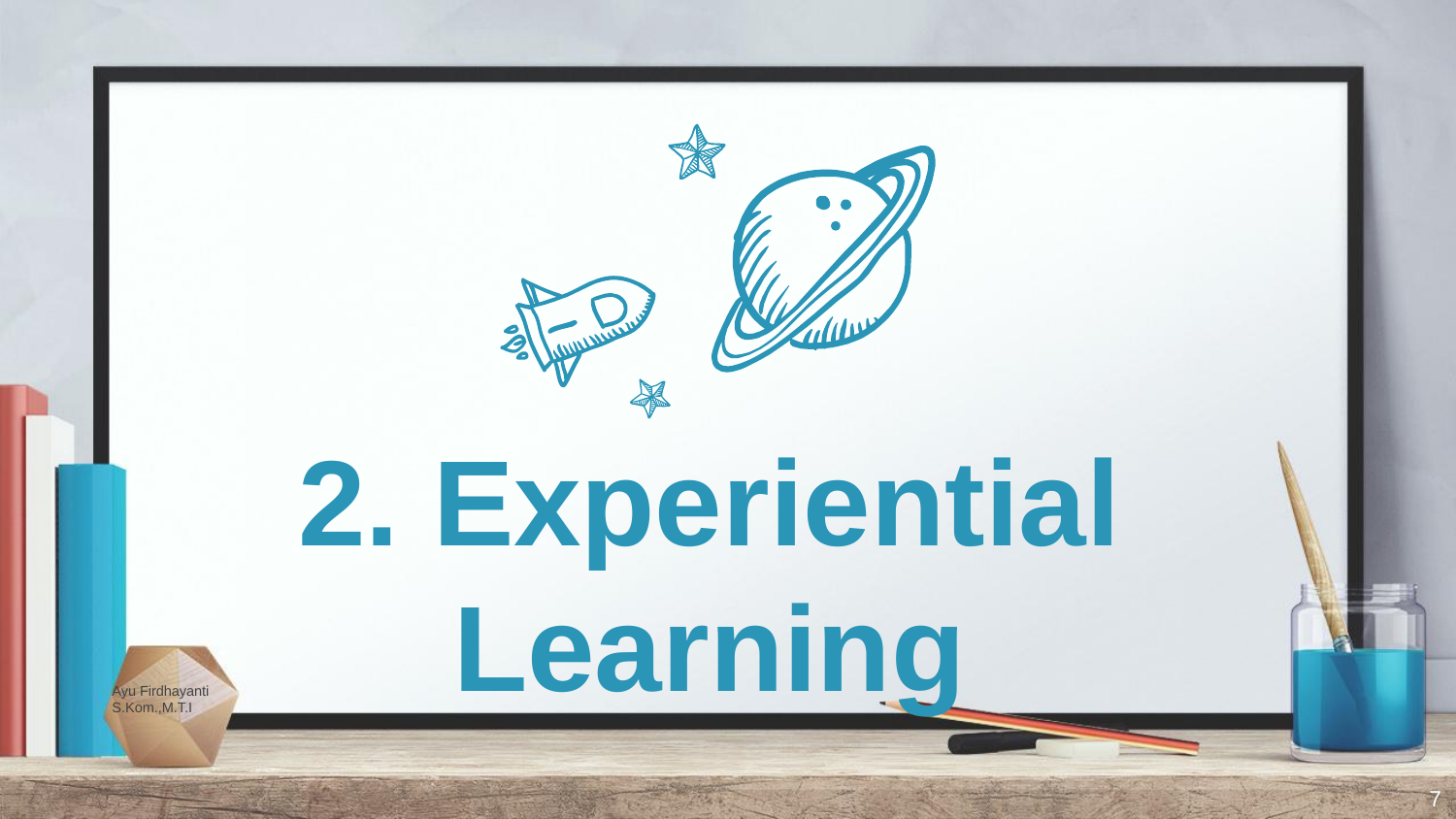

2. Experiential Learning
Ayu Firdhayanti S.Kom.,M.T.I
7